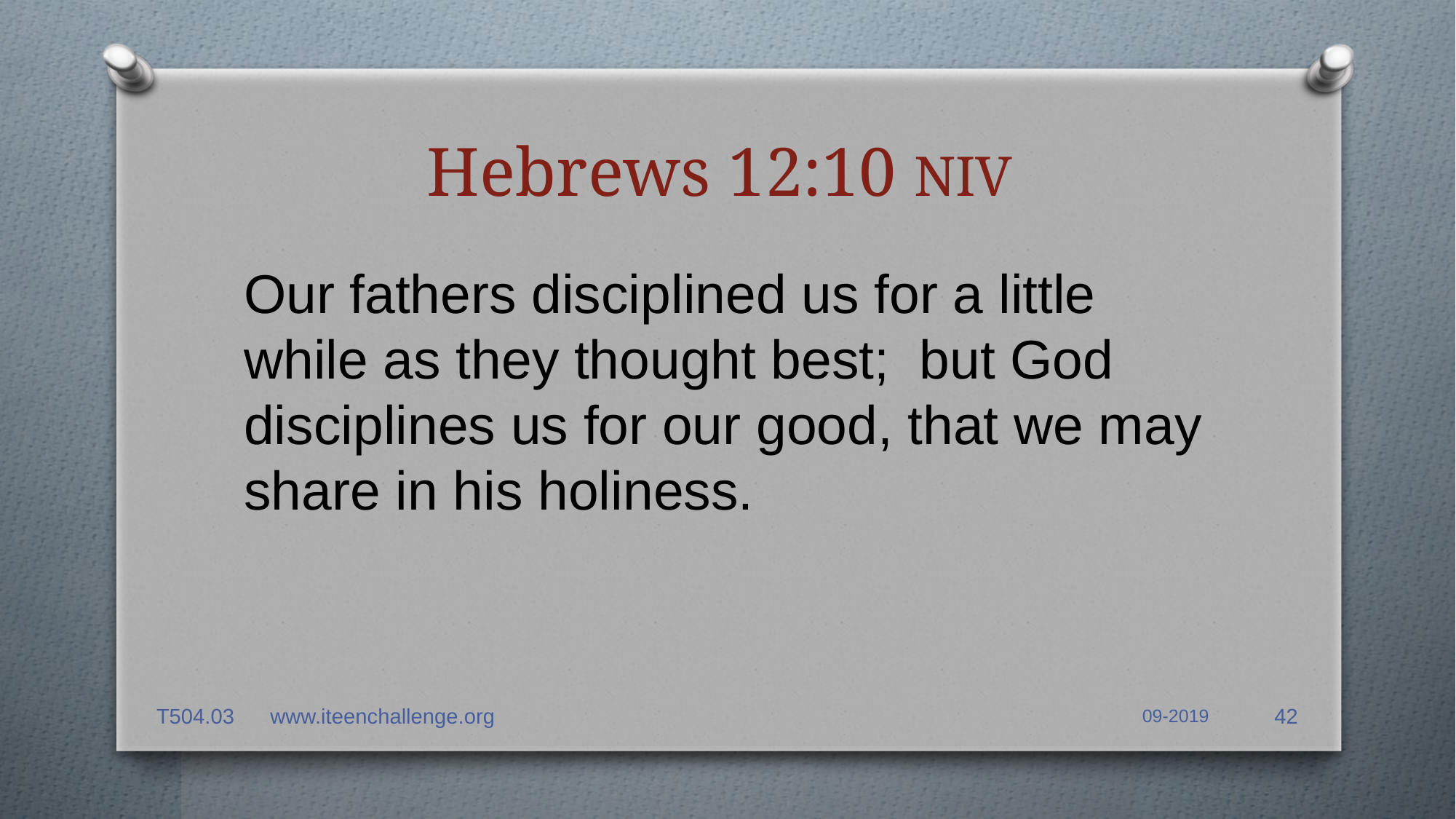

# Hebrews 12:10 NIV
Our fathers disciplined us for a little while as they thought best;  but God disciplines us for our good, that we may share in his holiness.

T504.03      www.iteenchallenge.org
09-2019
42